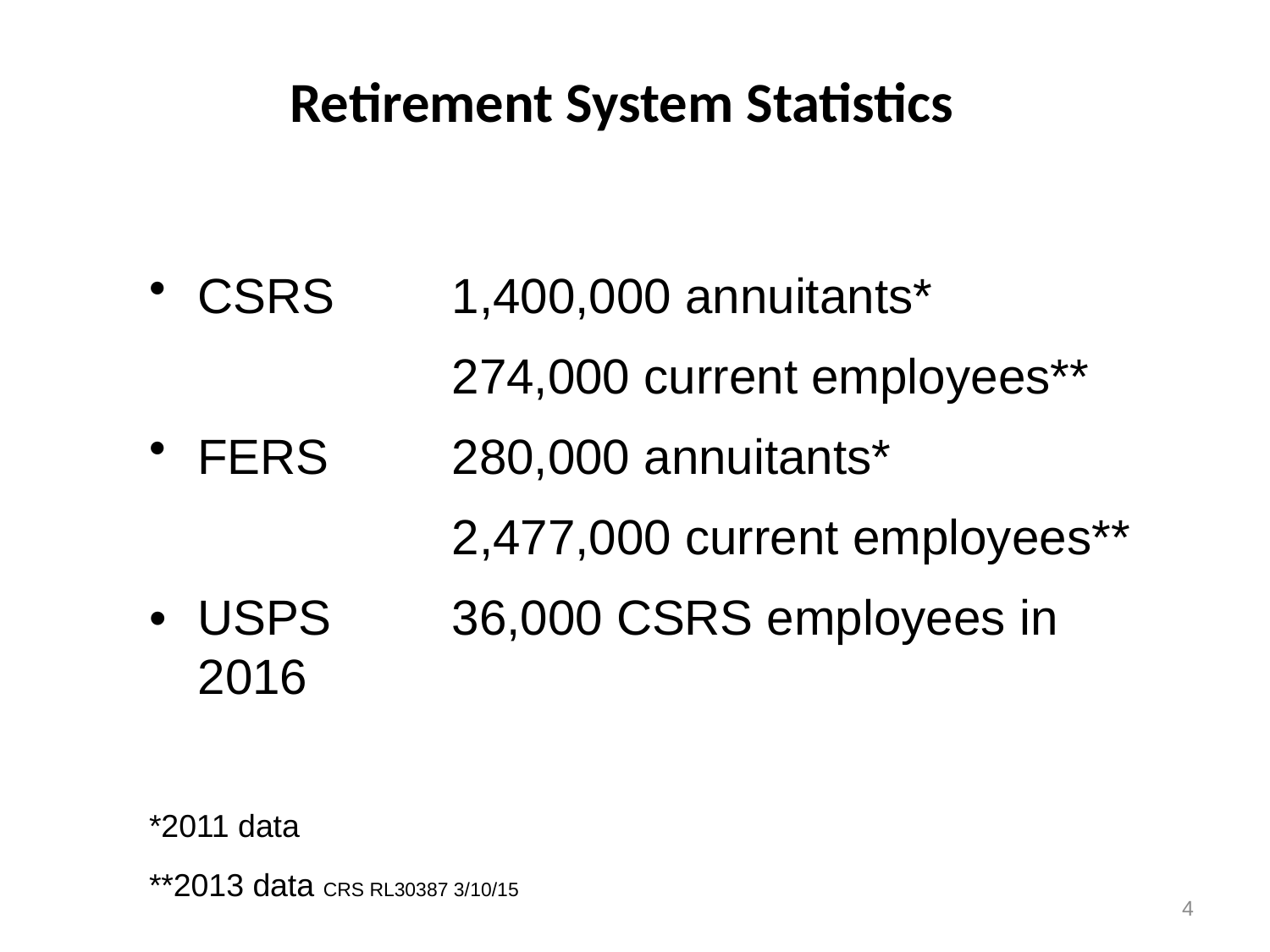

# Retirement System Statistics

CSRS	1,400,000 annuitants*
			274,000 current employees**
FERS	280,000 annuitants*
			2,477,000 current employees**
•	USPS	36,000 CSRS employees in 2016

*2011 data
**2013 data CRS RL30387 3/10/15

4